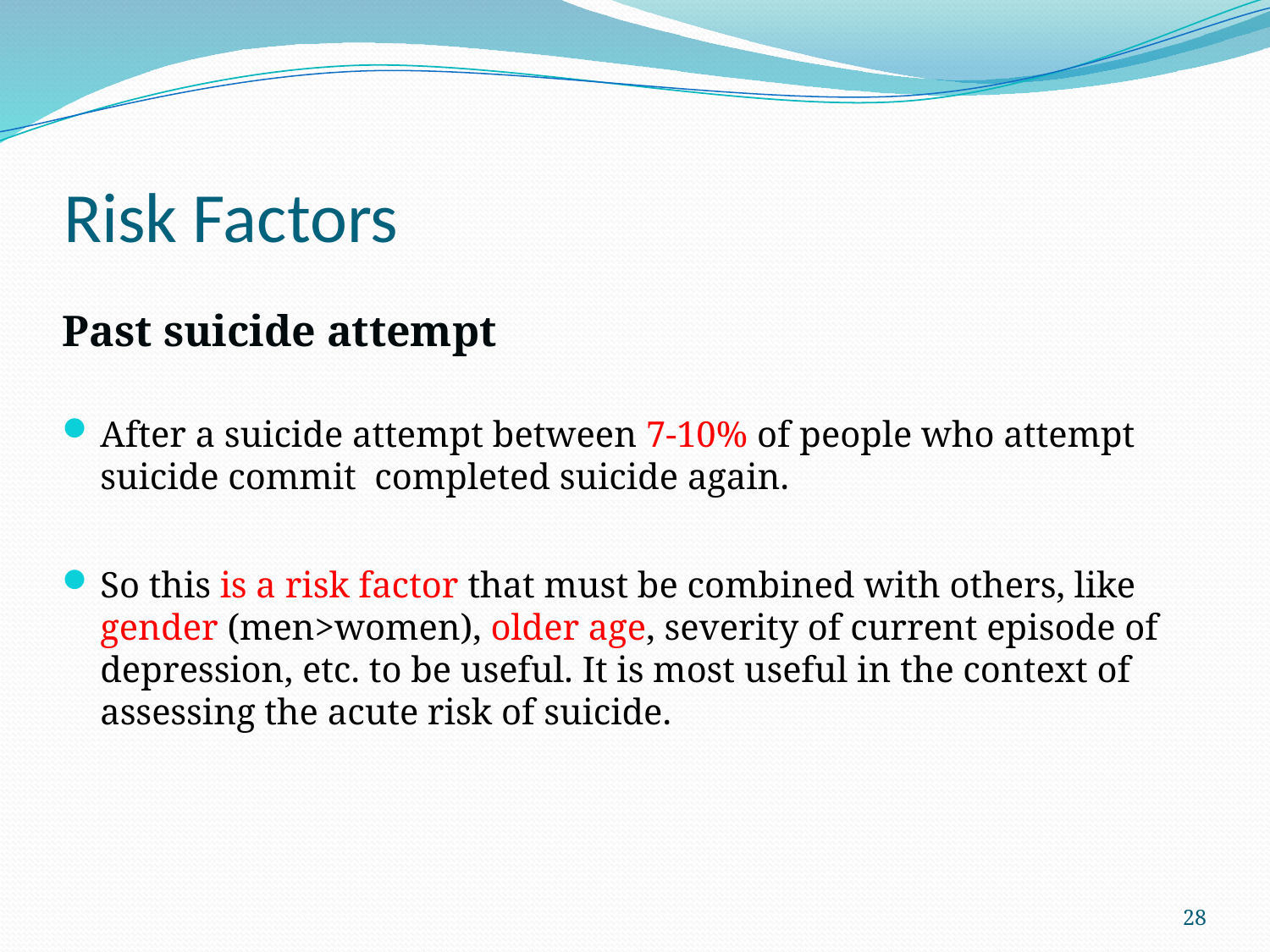

# Risk Factors
Past suicide attempt

After a suicide attempt between 7-10% of people who attempt suicide commit  completed suicide again.

So this is a risk factor that must be combined with others, like gender (men>women), older age, severity of current episode of depression, etc. to be useful. It is most useful in the context of assessing the acute risk of suicide.

28